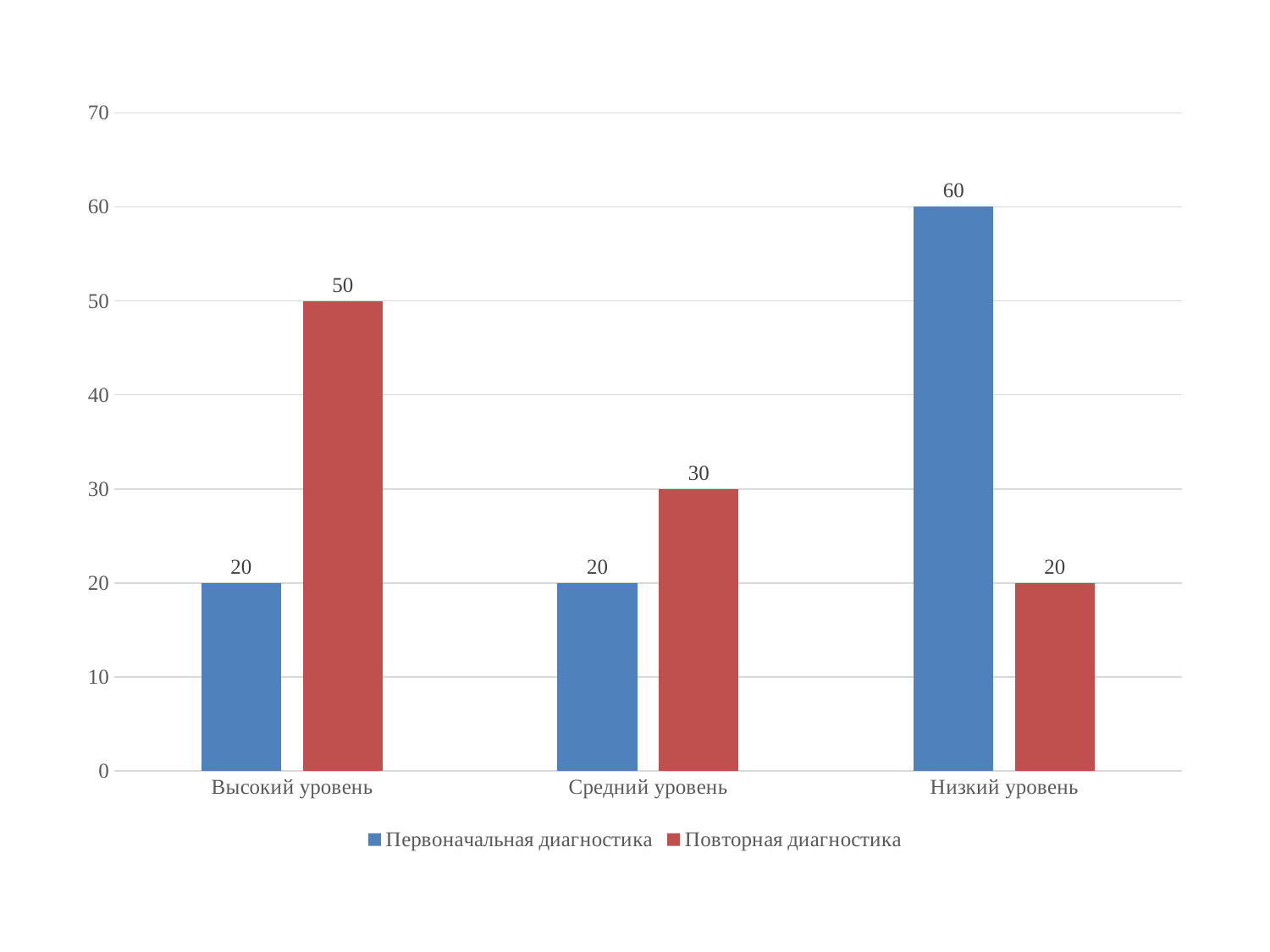

### Chart

| Category | Первоначальная диагностика | Повторная диагностика |
|---|---|---|
| Высокий уровень | 20.0 | 50.0 |
| Средний уровень | 20.0 | 30.0 |
| Низкий уровень | 60.0 | 20.0 |